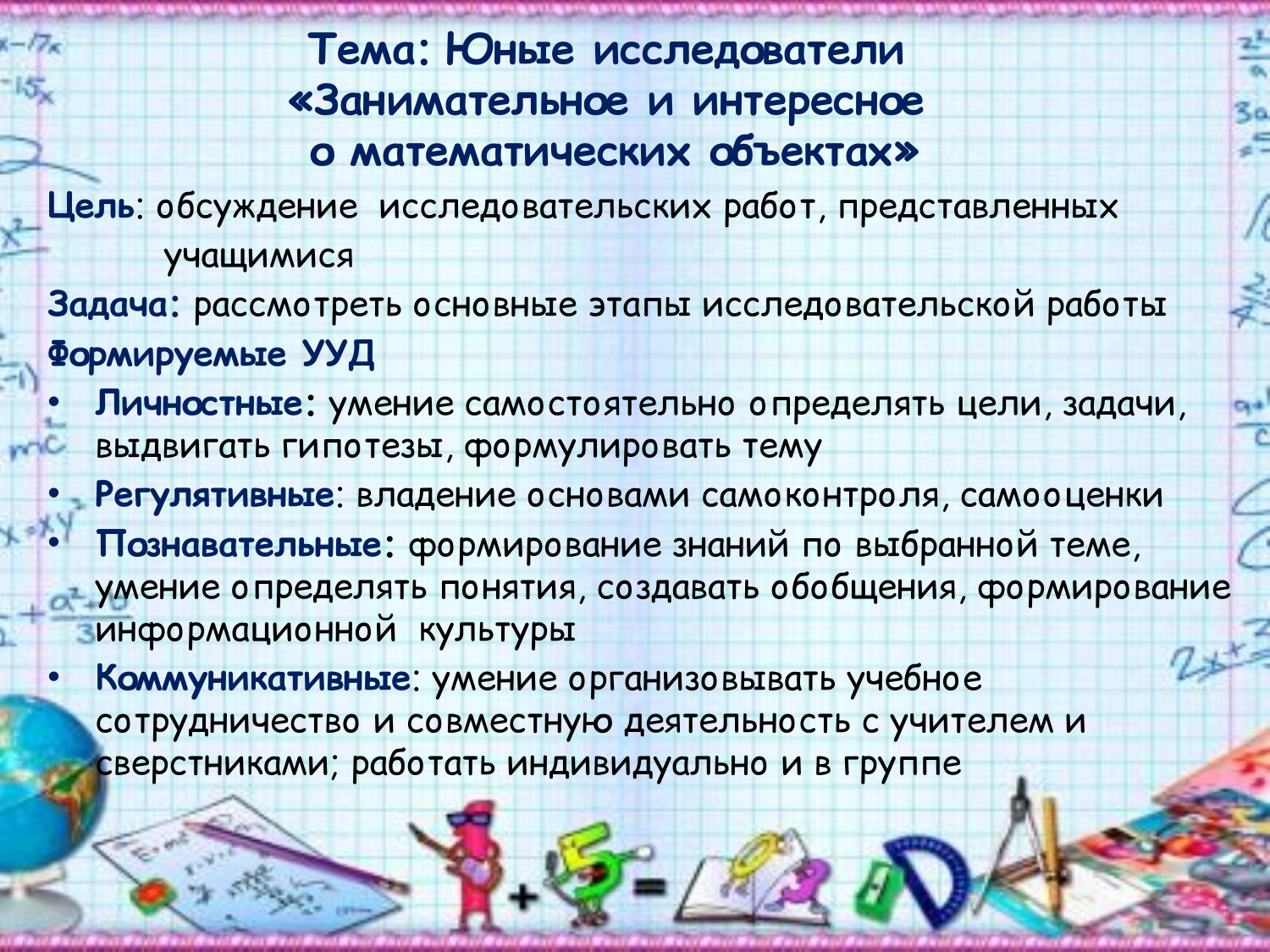

# Тема: Юные исследователи «Занимательное и интересное о математических объектах»
Цель: обсуждение  исследовательских работ, представленных
           учащимися
Задача: рассмотреть основные этапы исследовательской работы
Формируемые УУД
Личностные: умение самостоятельно определять цели, задачи, выдвигать гипотезы, формулировать тему
Регулятивные: владение основами самоконтроля, самооценки
Познавательные: формирование знаний по выбранной теме, умение определять понятия, создавать обобщения, формирование информационной  культуры
Коммуникативные: умение организовывать учебное сотрудничество и совместную деятельность с учителем и сверстниками; работать индивидуально и в группе